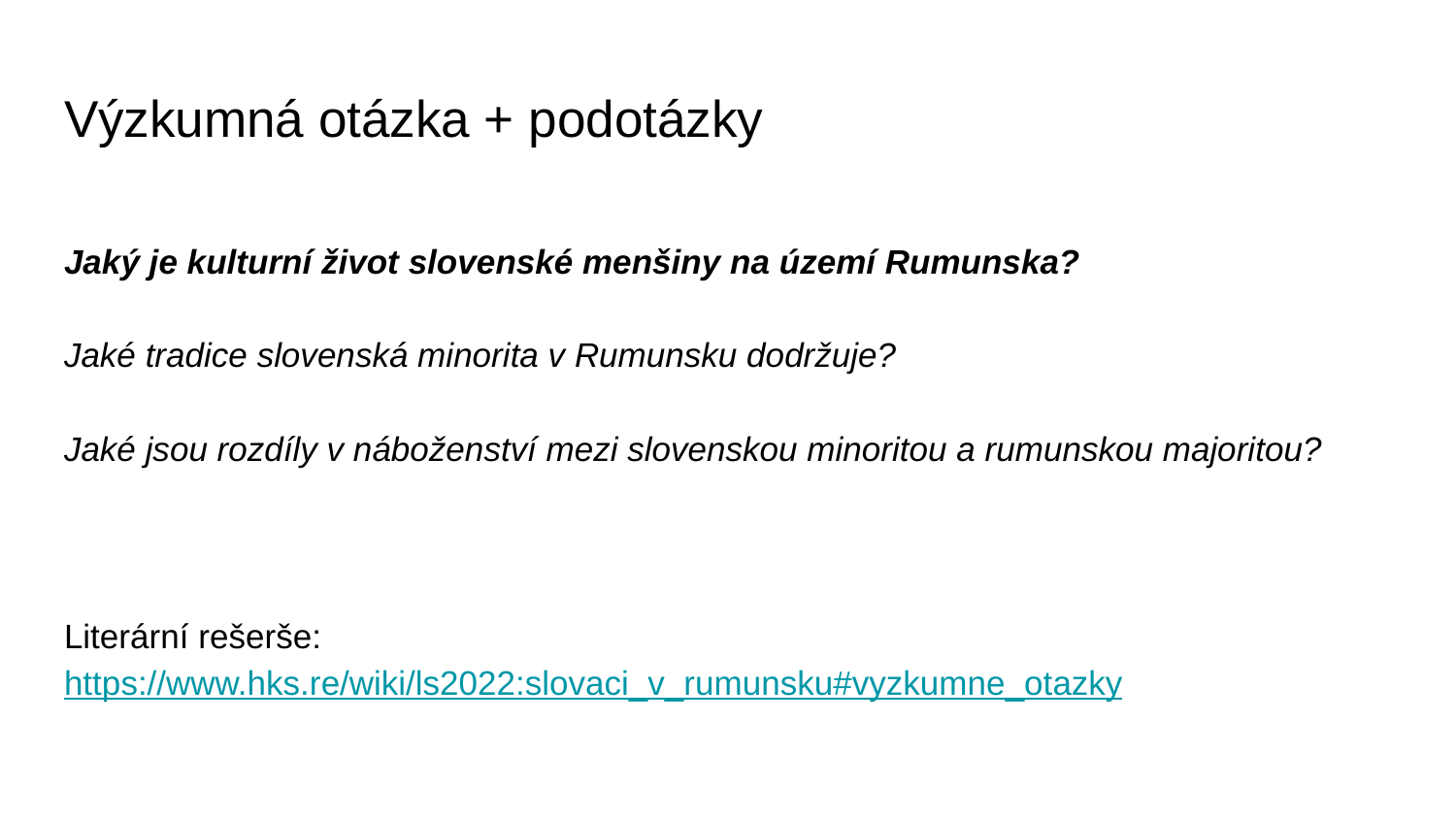

# Výzkumná otázka + podotázky

Jaký je kulturní život slovenské menšiny na území Rumunska?

Jaké tradice slovenská minorita v Rumunsku dodržuje?

Jaké jsou rozdíly v náboženství mezi slovenskou minoritou a rumunskou majoritou?

Literární rešerše:
https://www.hks.re/wiki/ls2022:slovaci_v_rumunsku#vyzkumne_otazky